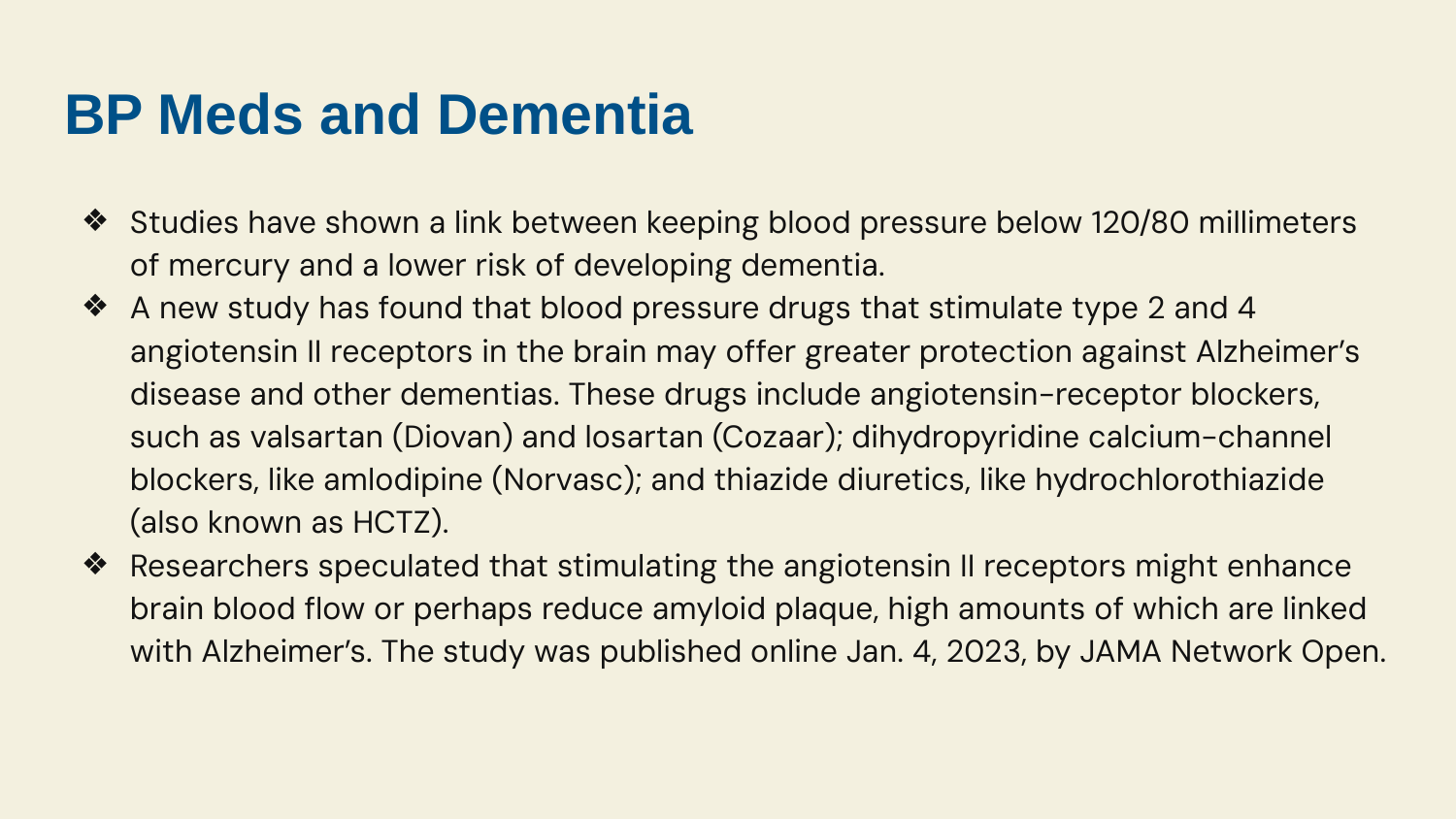

# BP Meds and Dementia
Studies have shown a link between keeping blood pressure below 120/80 millimeters of mercury and a lower risk of developing dementia.
A new study has found that blood pressure drugs that stimulate type 2 and 4 angiotensin II receptors in the brain may offer greater protection against Alzheimer’s disease and other dementias. These drugs include angiotensin-receptor blockers, such as valsartan (Diovan) and losartan (Cozaar); dihydropyridine calcium-channel blockers, like amlodipine (Norvasc); and thiazide diuretics, like hydrochlorothiazide (also known as HCTZ).
Researchers speculated that stimulating the angiotensin II receptors might enhance brain blood flow or perhaps reduce amyloid plaque, high amounts of which are linked with Alzheimer’s. The study was published online Jan. 4, 2023, by JAMA Network Open.